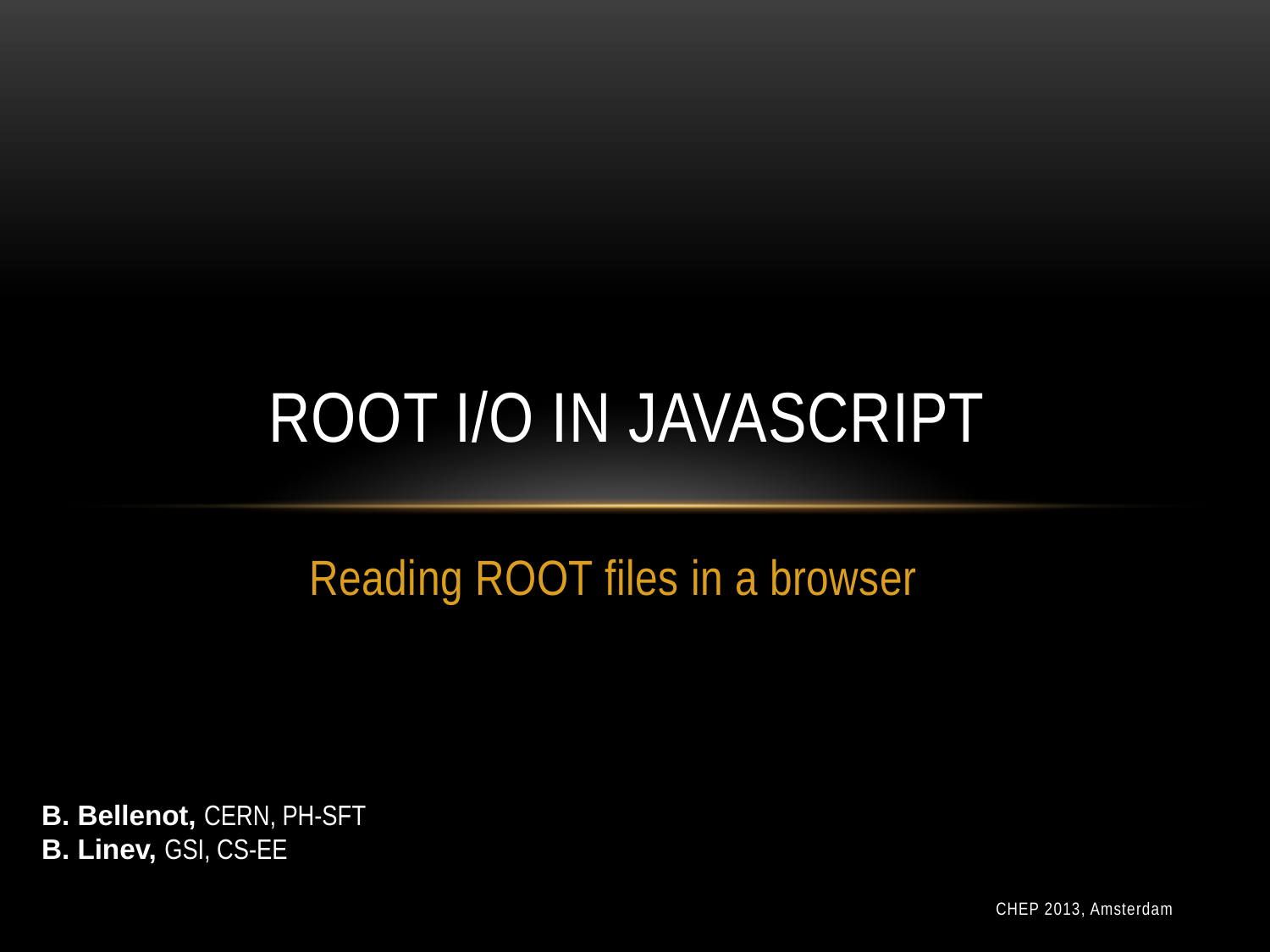

# ROOT I/O in JavaScript
Reading ROOT files in a browser
B. Bellenot, CERN, PH-SFT
B. Linev, GSI, CS-EE